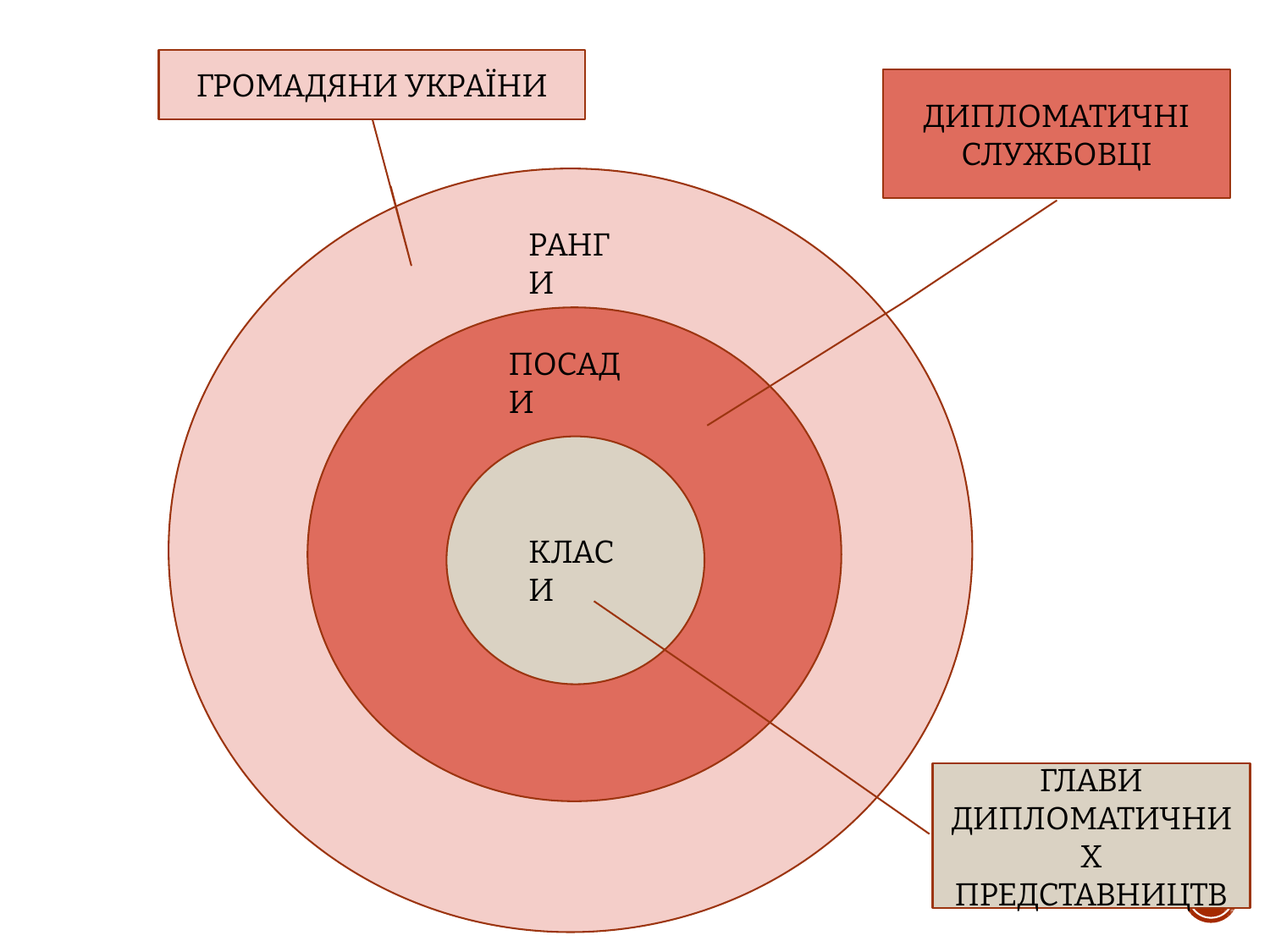

ГРОМАДЯНИ УКРАЇНИ
ДИПЛОМАТИЧНІ СЛУЖБОВЦІ

РАНГИ

ПОСАДИ

КЛАСИ
ГЛАВИ ДИПЛОМАТИЧНИХ ПРЕДСТАВНИЦТВ